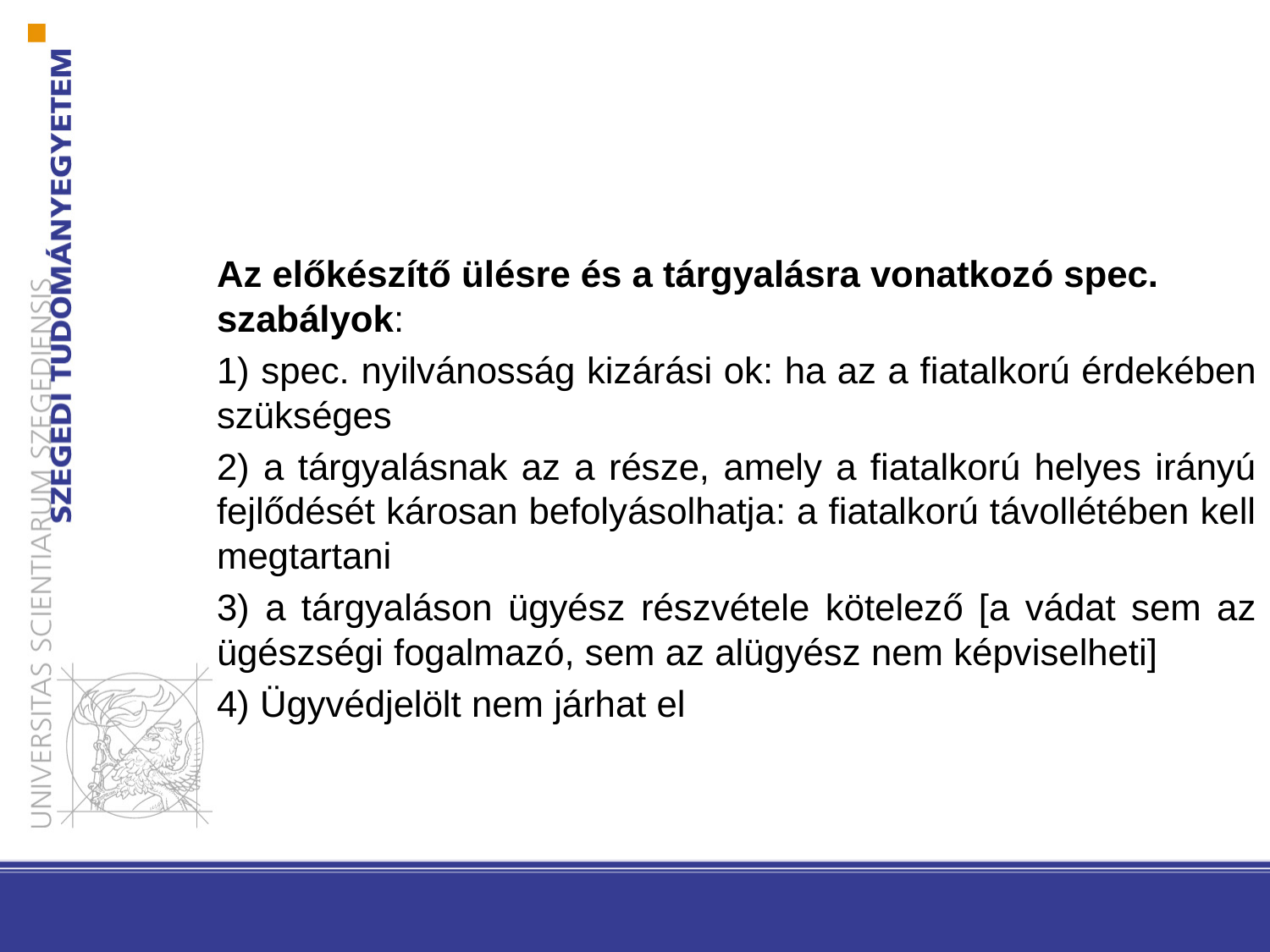

Az előkészítő ülésre és a tárgyalásra vonatkozó spec. szabályok:
1) spec. nyilvánosság kizárási ok: ha az a fiatalkorú érdekében szükséges
2) a tárgyalásnak az a része, amely a fiatalkorú helyes irányú fejlődését károsan befolyásolhatja: a fiatalkorú távollétében kell megtartani
3) a tárgyaláson ügyész részvétele kötelező [a vádat sem az ügészségi fogalmazó, sem az alügyész nem képviselheti]
4) Ügyvédjelölt nem járhat el